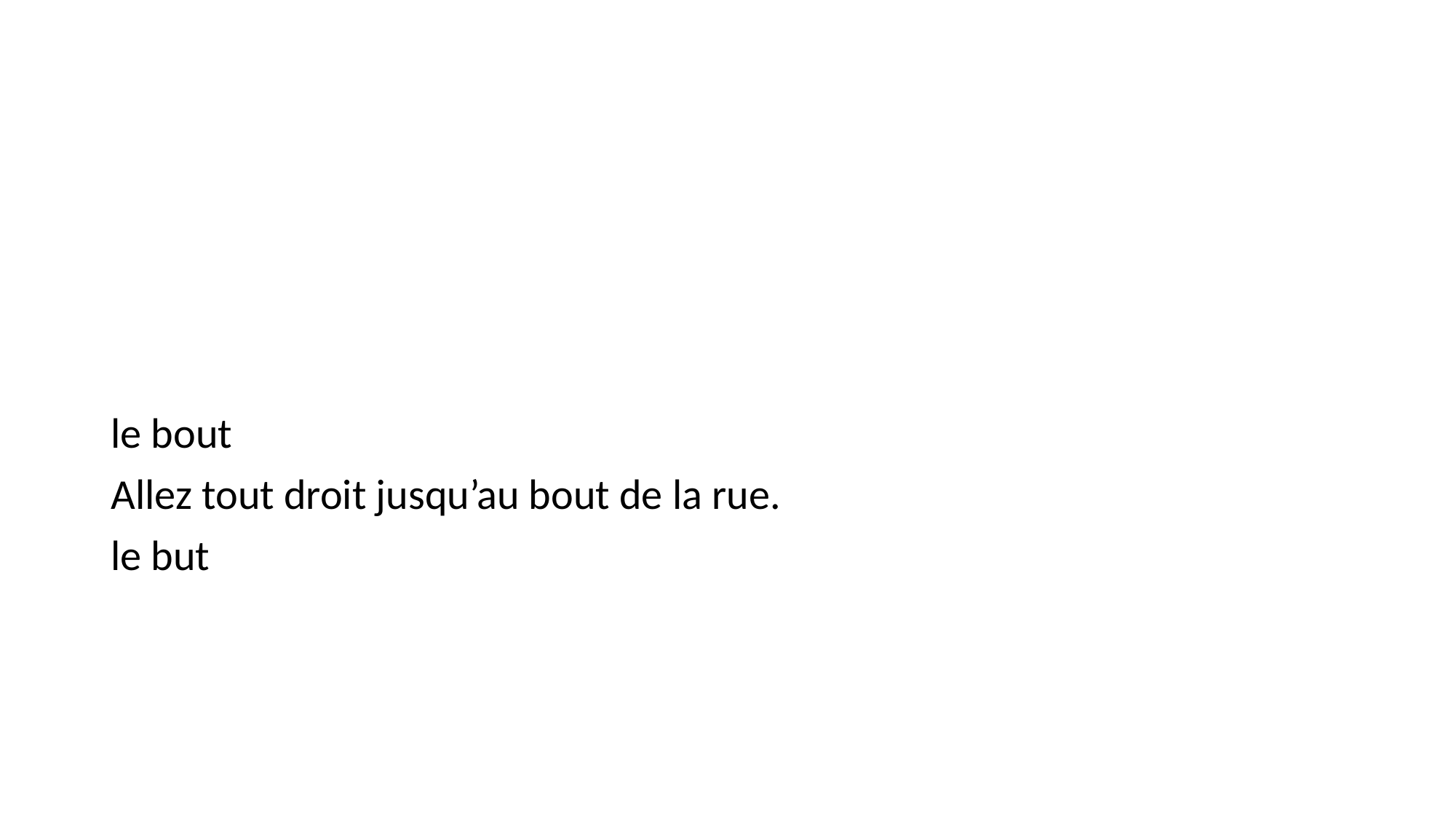

#

le bout
Allez tout droit jusqu’au bout de la rue.
le but